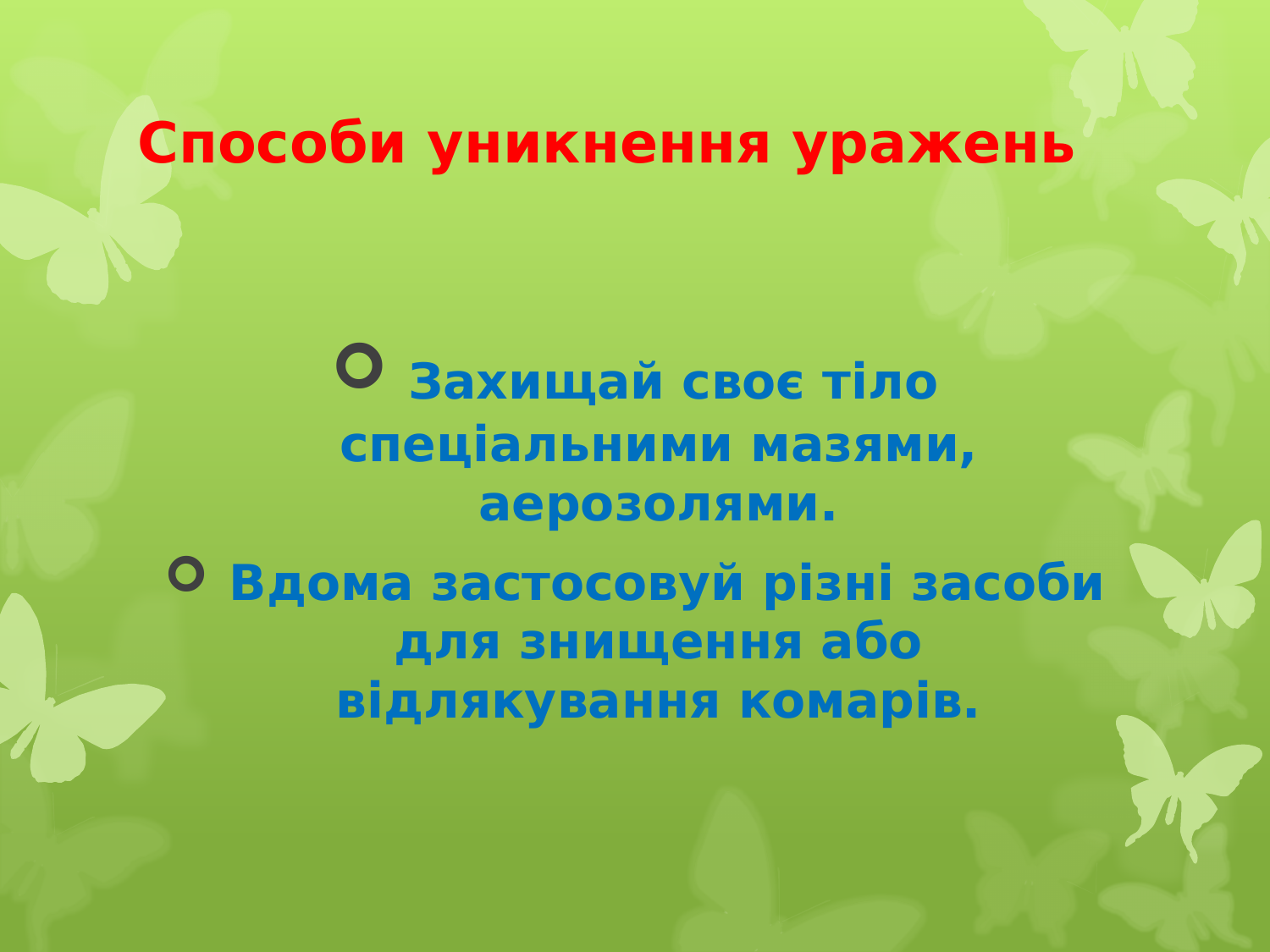

# Способи уникнення уражень
 Захищай своє тіло спеціальними мазями, аерозолями.
 Вдома застосовуй різні засоби для знищення або відлякування комарів.